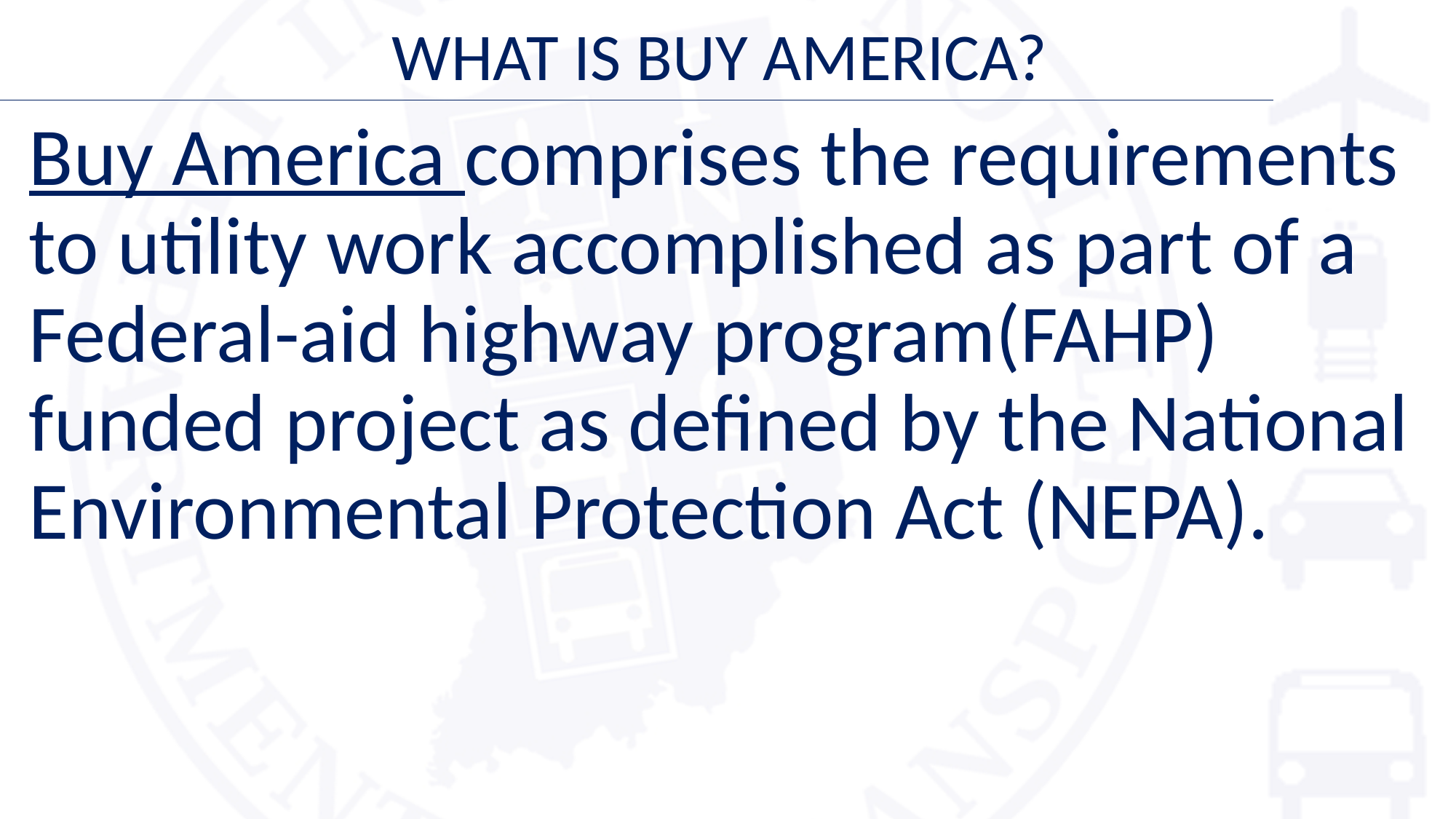

# WHAT IS BUY AMERICA?
Buy America comprises the requirements to utility work accomplished as part of a Federal-aid highway program(FAHP) funded project as defined by the National Environmental Protection Act (NEPA).